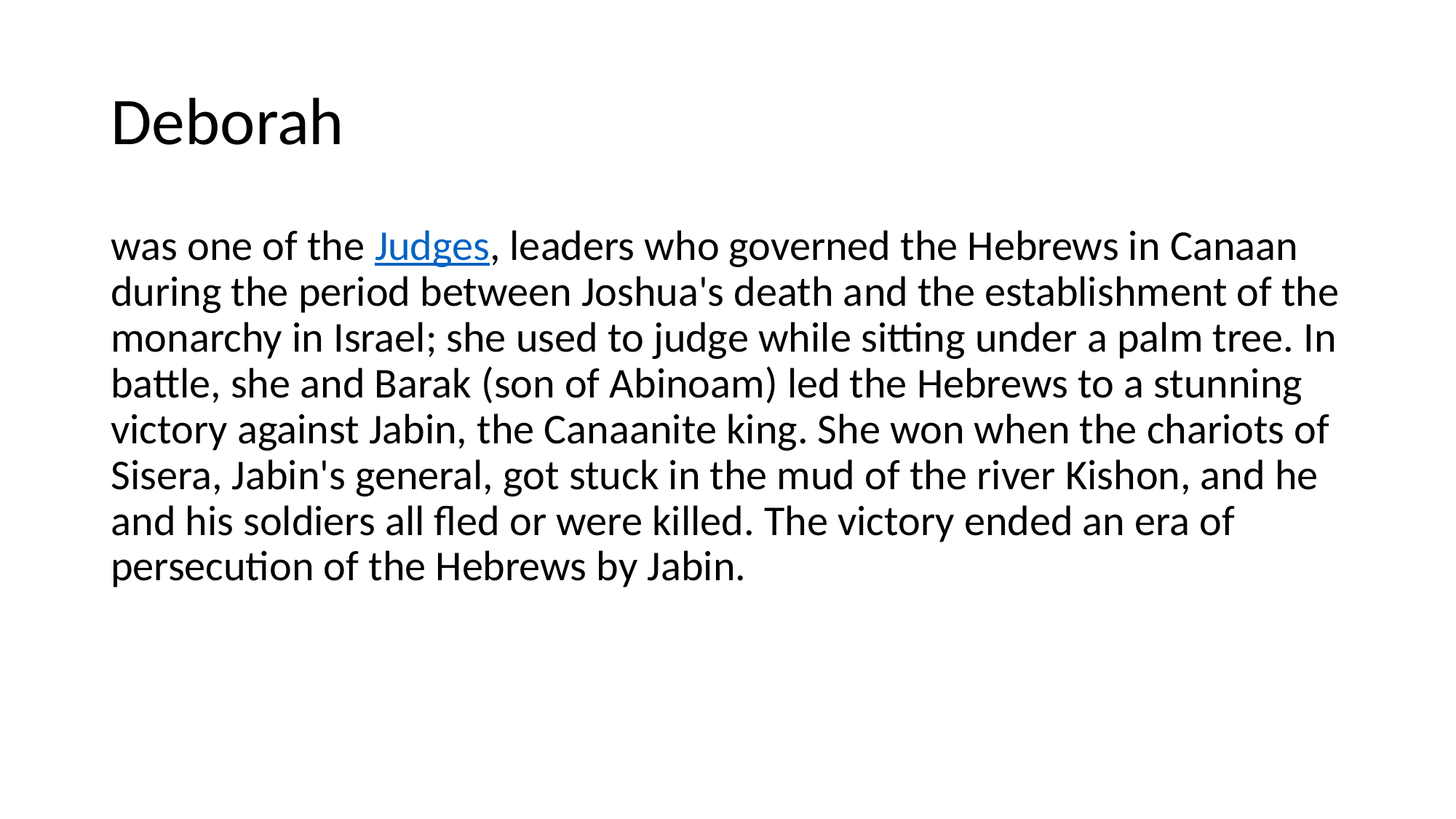

# Deborah
was one of the Judges, leaders who governed the Hebrews in Canaan during the period between Joshua's death and the establishment of the monarchy in Israel; she used to judge while sitting under a palm tree. In battle, she and Barak (son of Abinoam) led the Hebrews to a stunning victory against Jabin, the Canaanite king. She won when the chariots of Sisera, Jabin's general, got stuck in the mud of the river Kishon, and he and his soldiers all fled or were killed. The victory ended an era of persecution of the Hebrews by Jabin.